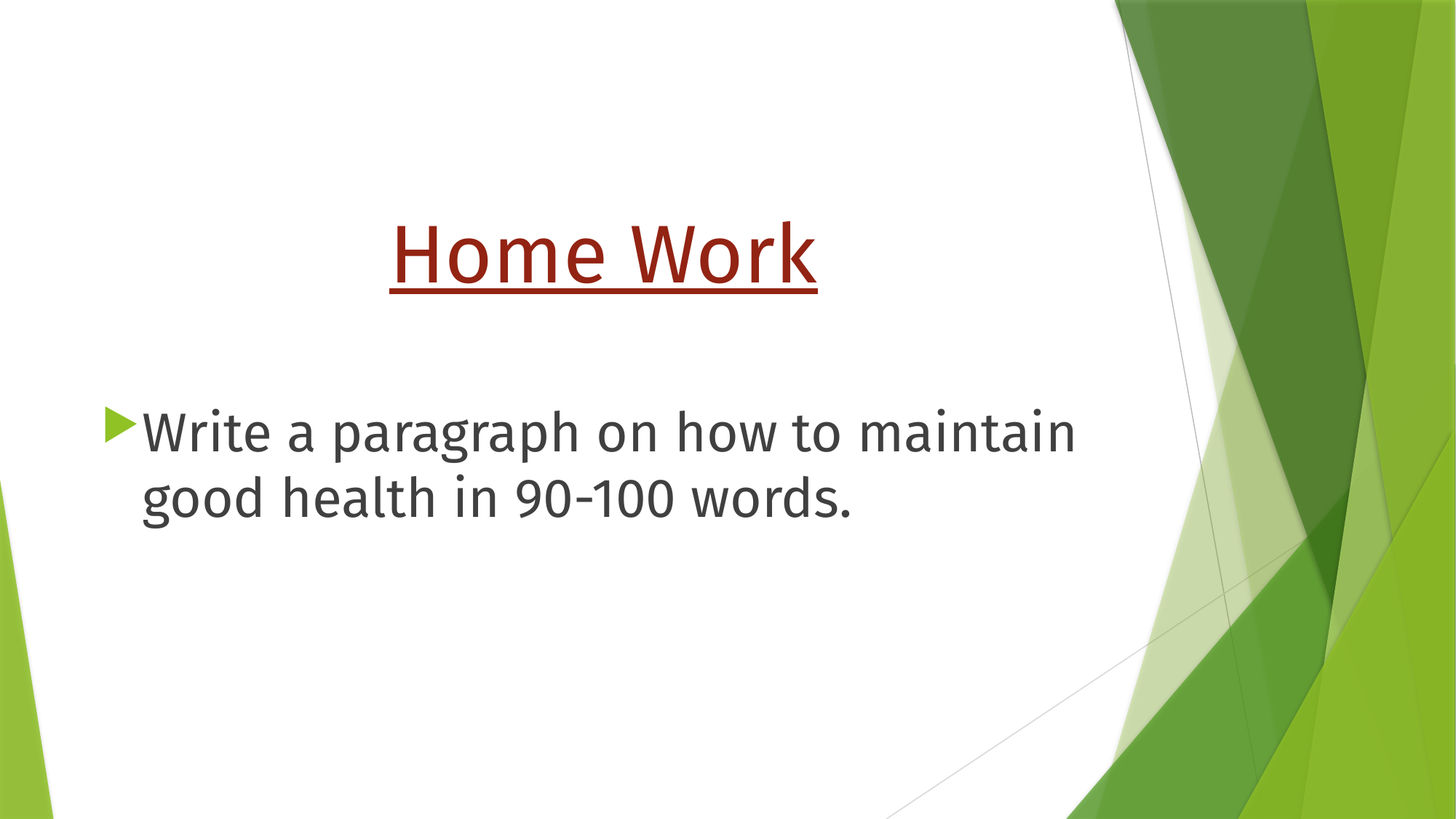

# Home Work
Write a paragraph on how to maintain good health in 90-100 words.